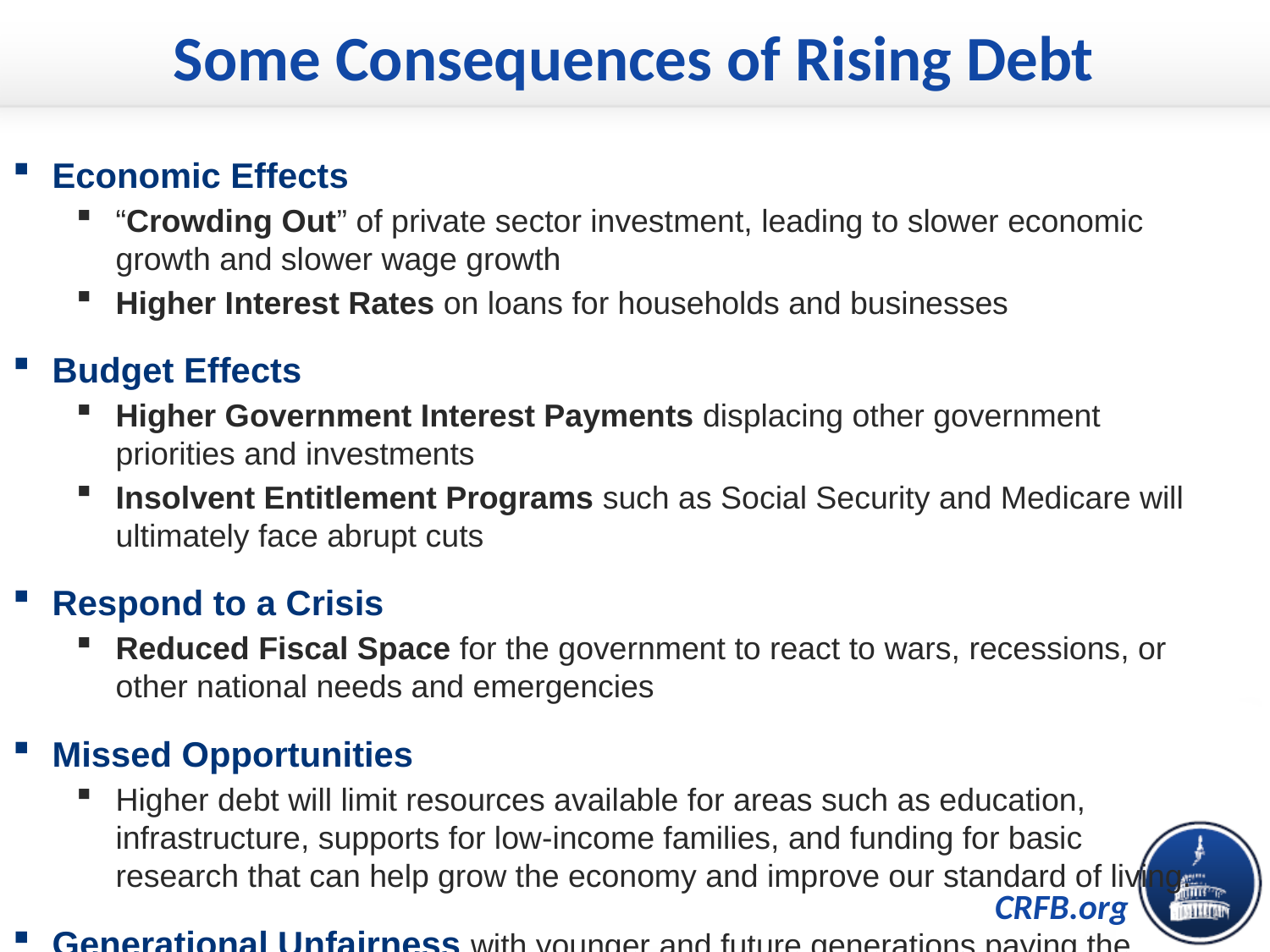

# Some Consequences of Rising Debt

Economic Effects
“Crowding Out” of private sector investment, leading to slower economic growth and slower wage growth
Higher Interest Rates on loans for households and businesses

Budget Effects
Higher Government Interest Payments displacing other government priorities and investments
Insolvent Entitlement Programs such as Social Security and Medicare will ultimately face abrupt cuts

Respond to a Crisis
Reduced Fiscal Space for the government to react to wars, recessions, or other national needs and emergencies

Missed Opportunities
Higher debt will limit resources available for areas such as education, infrastructure, supports for low-income families, and funding for basic research that can help grow the economy and improve our standard of living.

Generational Unfairness with younger and future generations paying the price of today’s consumption.

Eventual Fiscal Crisis if changes are not made